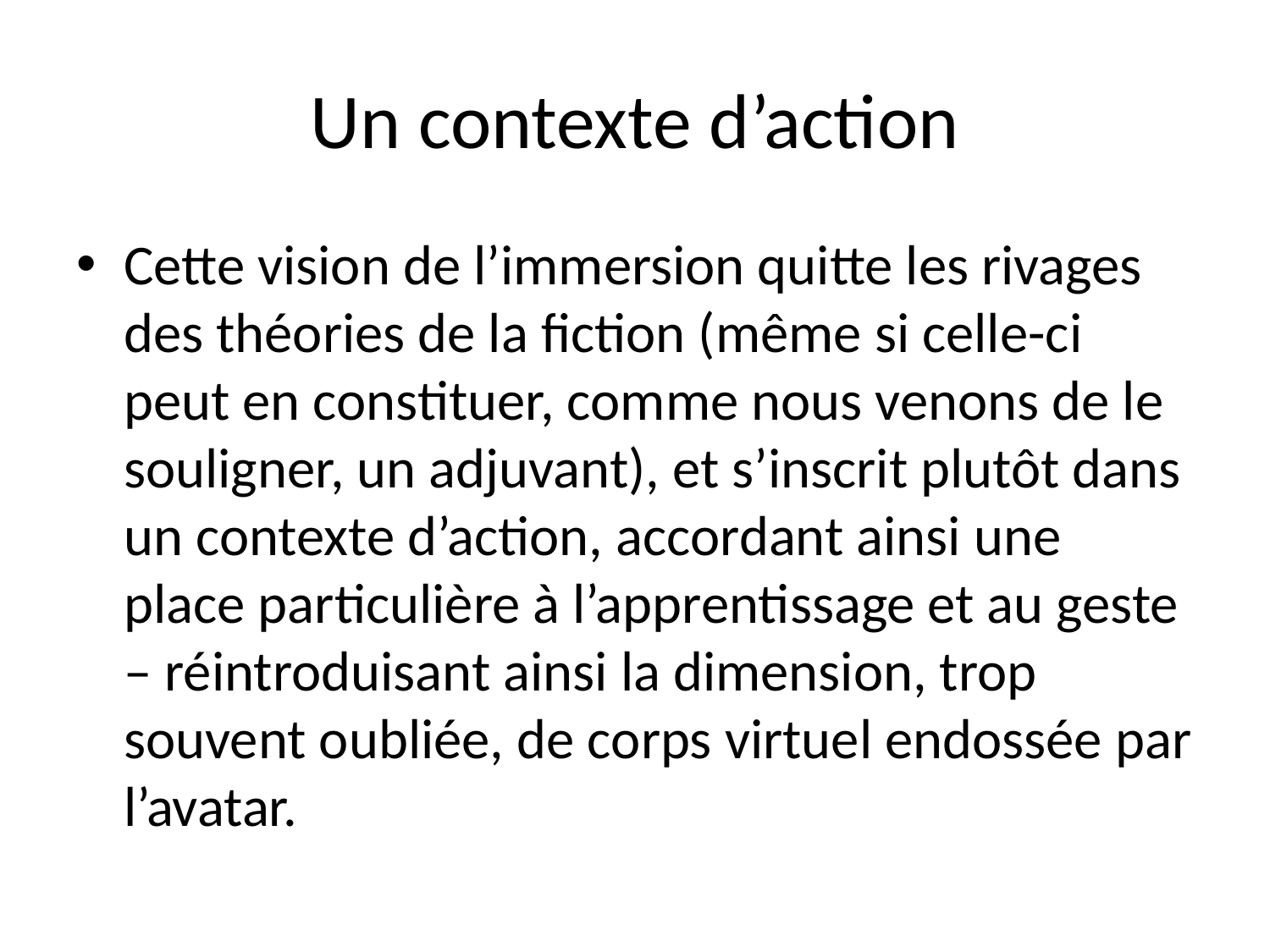

# Un contexte d’action
Cette vision de l’immersion quitte les rivages des théories de la fiction (même si celle-ci peut en constituer, comme nous venons de le souligner, un adjuvant), et s’inscrit plutôt dans un contexte d’action, accordant ainsi une place particulière à l’apprentissage et au geste – réintroduisant ainsi la dimension, trop souvent oubliée, de corps virtuel endossée par l’avatar.